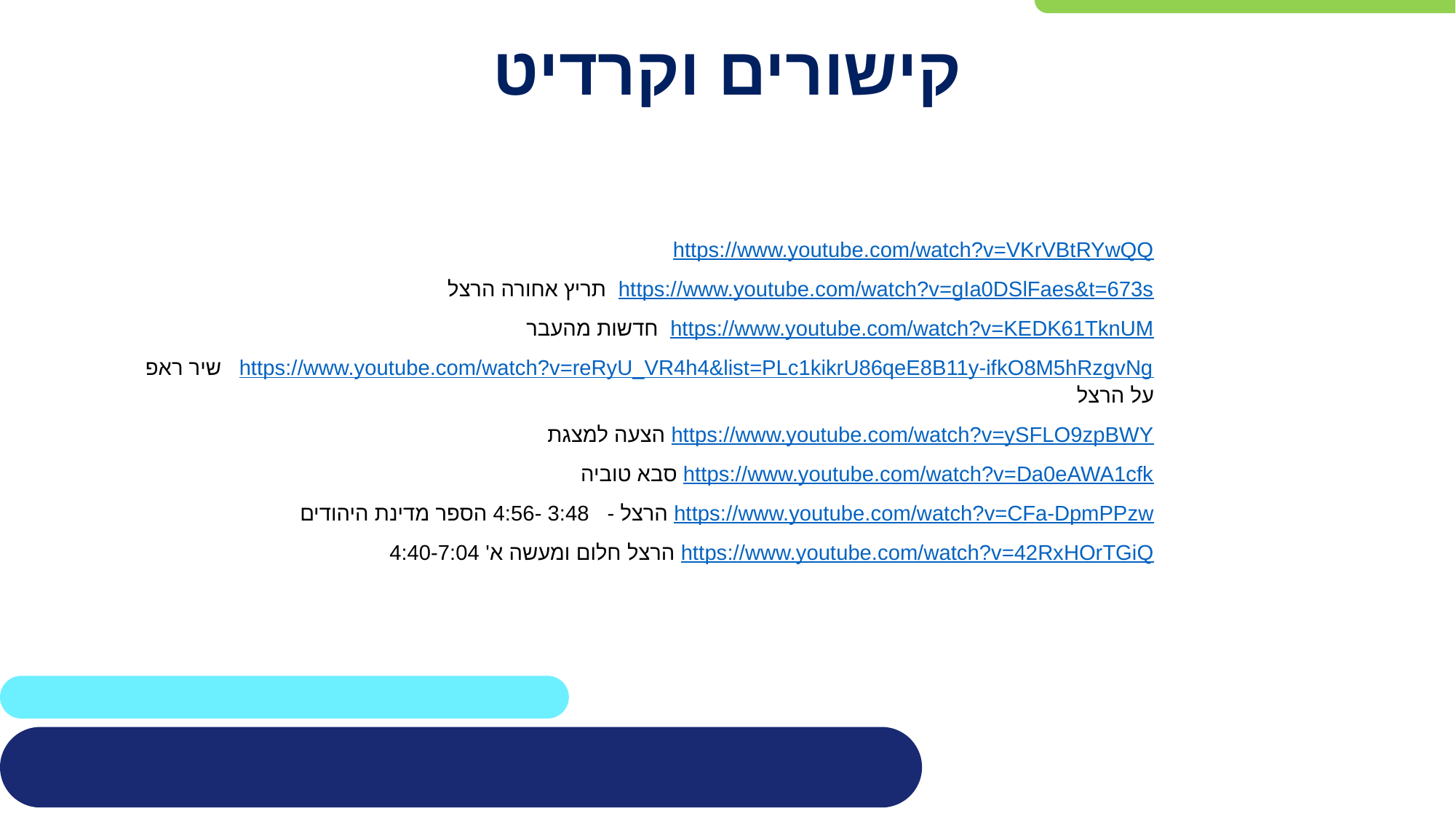

# קישורים וקרדיט

https://www.youtube.com/watch?v=VKrVBtRYwQQ
https://www.youtube.com/watch?v=gIa0DSlFaes&t=673s  תריץ אחורה הרצל
https://www.youtube.com/watch?v=KEDK61TknUM  חדשות מהעבר
https://www.youtube.com/watch?v=reRyU_VR4h4&list=PLc1kikrU86qeE8B11y-ifkO8M5hRzgvNg   שיר ראפ על הרצל
https://www.youtube.com/watch?v=ySFLO9zpBWY הצעה למצגת
https://www.youtube.com/watch?v=Da0eAWA1cfk סבא טוביה
https://www.youtube.com/watch?v=CFa-DpmPPzw הרצל -   3:48 -4:56 הספר מדינת היהודים
https://www.youtube.com/watch?v=42RxHOrTGiQ הרצל חלום ומעשה א' 4:40-7:04